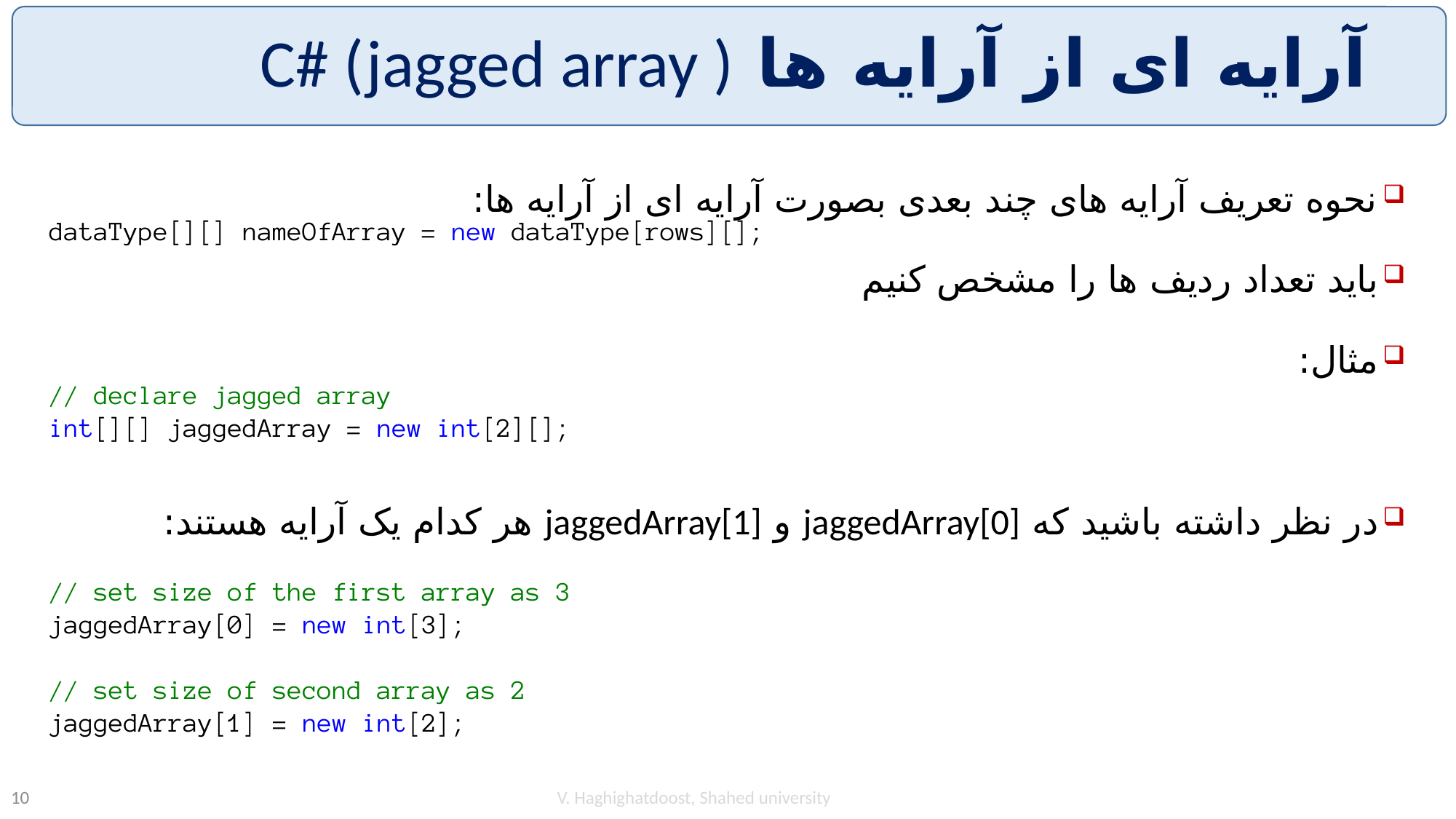

# آرایه ای از آرایه ها C# (jagged array )
نحوه تعریف آرایه های چند بعدی بصورت آرایه ای از آرایه ها:
باید تعداد ردیف ها را مشخص کنیم
مثال:

در نظر داشته باشید که jaggedArray[0] و jaggedArray[1] هر کدام یک آرایه هستند:

dataType[][] nameOfArray = new dataType[rows][];

// declare jagged array
int[][] jaggedArray = new int[2][];

// set size of the first array as 3
jaggedArray[0] = new int[3];

// set size of second array as 2
jaggedArray[1] = new int[2];

V. Haghighatdoost, Shahed university
10